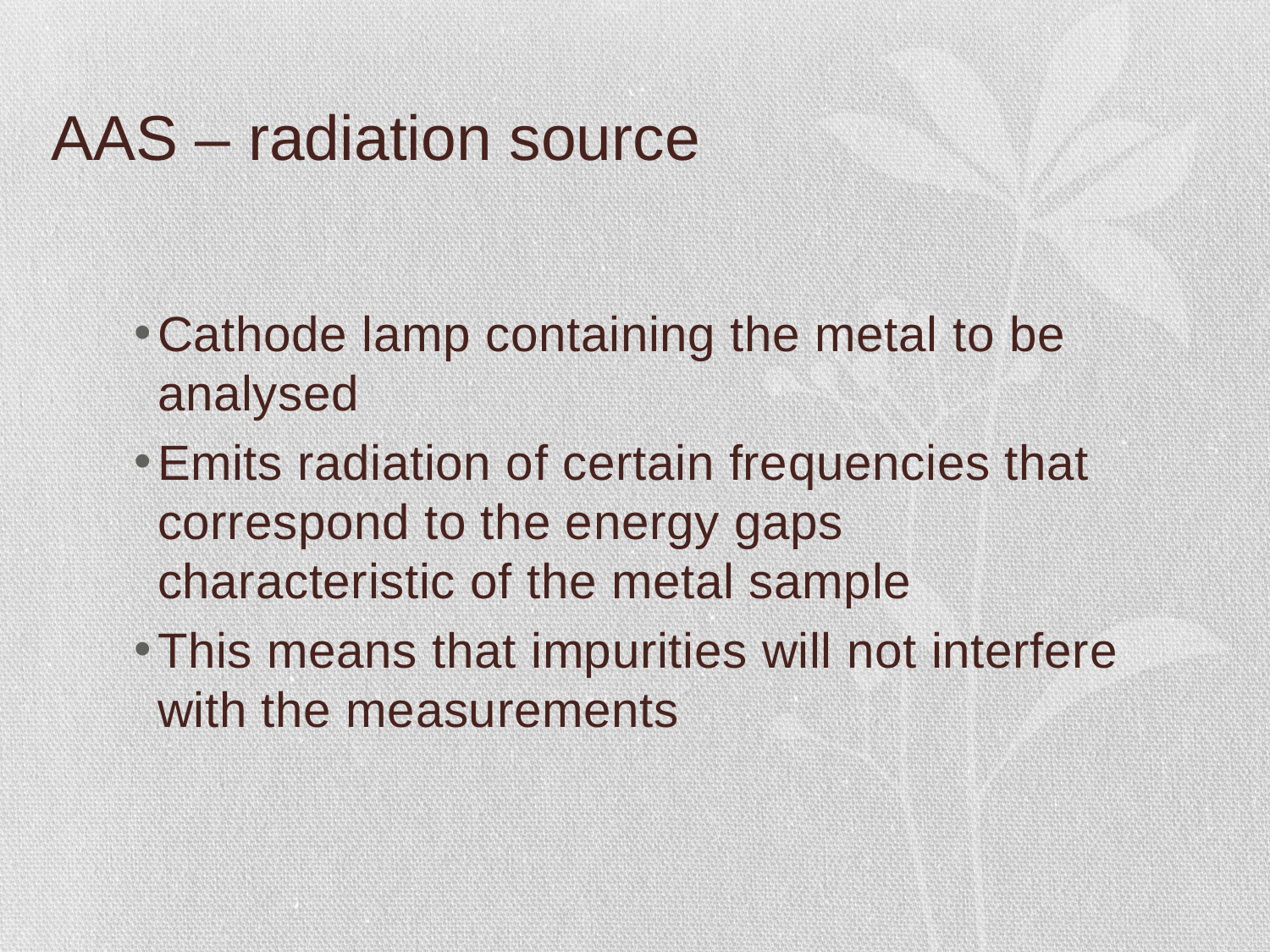

# AAS – radiation source
Cathode lamp containing the metal to be analysed
Emits radiation of certain frequencies that correspond to the energy gaps characteristic of the metal sample
This means that impurities will not interfere with the measurements